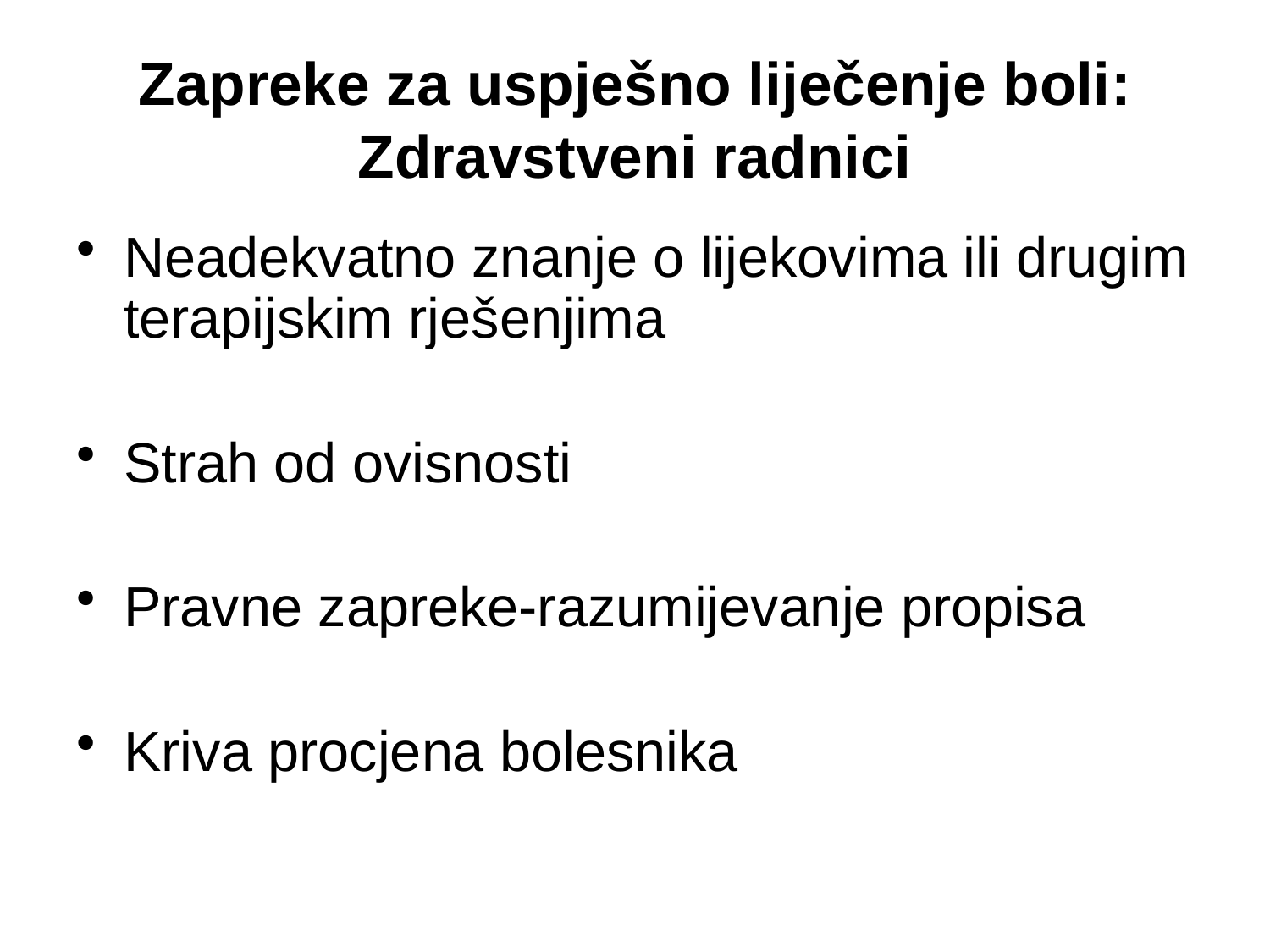

# Zapreke za uspješno liječenje boli: Zdravstveni radnici
Neadekvatno znanje o lijekovima ili drugim terapijskim rješenjima

Strah od ovisnosti

Pravne zapreke-razumijevanje propisa

Kriva procjena bolesnika